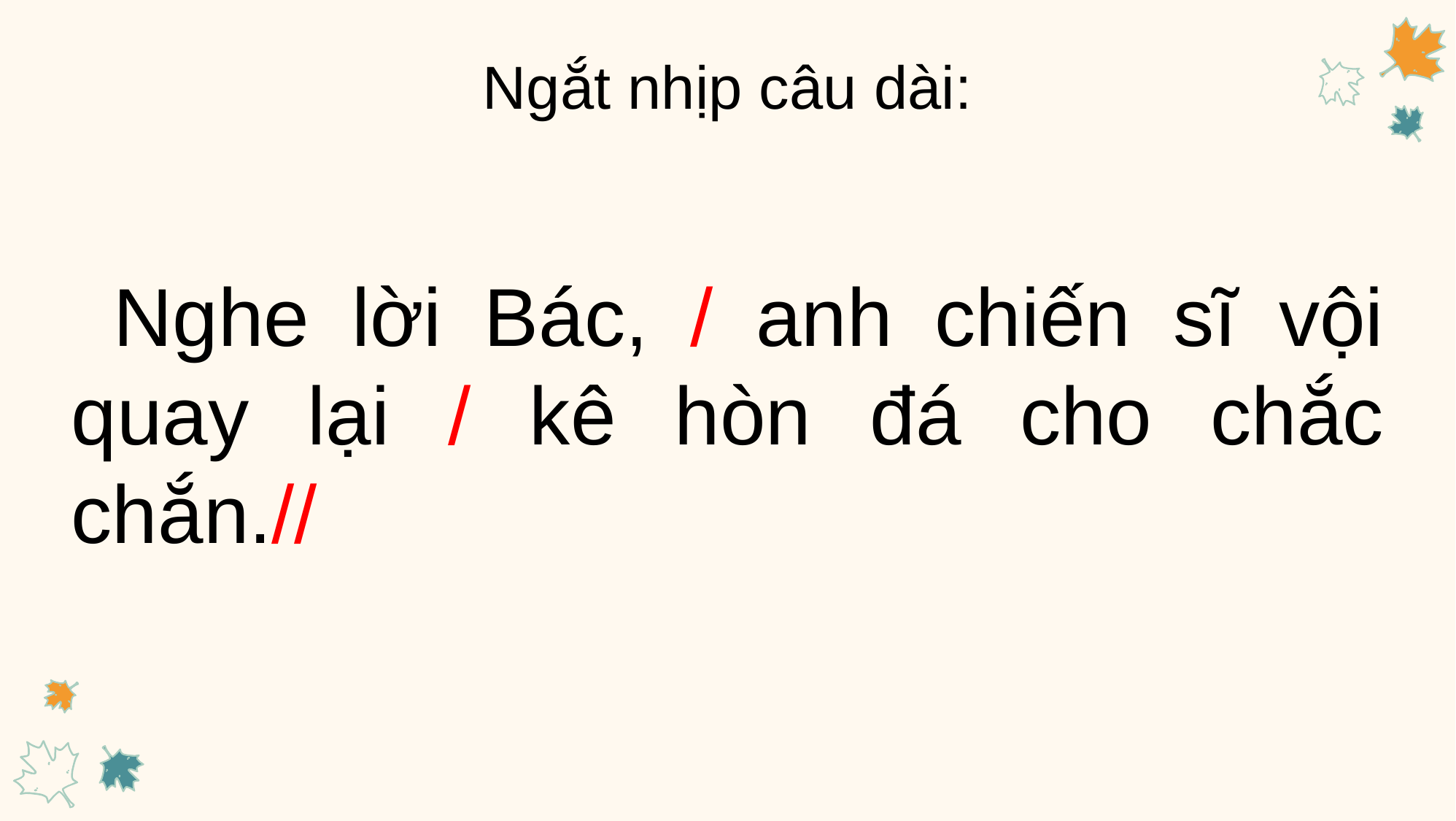

Ngắt nhịp câu dài:
 Nghe lời Bác, / anh chiến sĩ vội quay lại / kê hòn đá cho chắc chắn.//